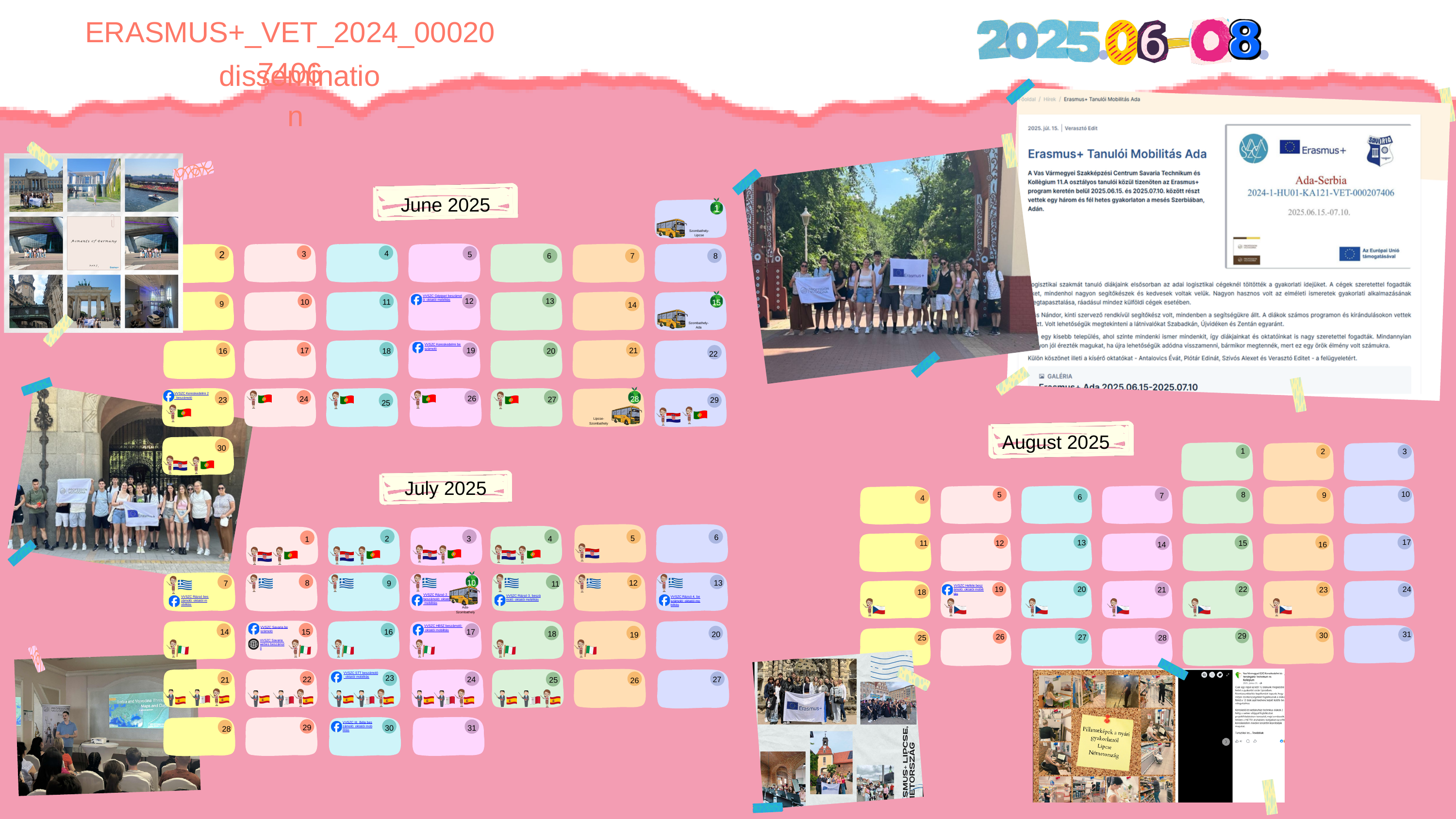

ERASMUS+_VET_2024_000207406

dissemination

June 2025

1

Szombathely-Lipcse

2
4
3
5

6
7
8

VVSZC Gépipari beszámoló: oktatói mobilitás

12
13
10
11
15

9
14

Szombathely-Ada

VVSZC Kereskedelmi beszámoló

19
17
21
20
16
18

22

VVSZC Kereskedelmi 2. beszámoló

26
24
28
27

23
29

25
26

Lipcse-Szombathely

August 2025

30

1

2
3

July 2025

10

5
8

9
7

6

4

6
5
3
4
2
1

17

13
11
12
15
14
16

13
10
8
12
9
7
11

19
20
22
24
VVSZC Hefele beszámoló: oktatói mobilitás

23
21

18

VVSZC Rázsó 2. beszámoló: oktató mobilitás
VVSZC Rázsó 3. beszámoló: oktatói mobilitás
VVSZC Rázsó beszámoló: oktatói mobilitás
VVSZC Rázsó 4. beszámoló: oktatói mobilitás

Ada- Szombathely

VVSZC HBSZ beszámoló: oktatói mobilitás

VVSZC Savaria beszámoló

16
14
15
17

18

31

20
19
30

29

26

27
28
25
VVSZC Savaria webes beszámoló

VVSZC STT beszámoló: oktatói mobilitás

23

22
24
27

21
25
26

VVSZC III. Béla beszámoló: oktatói mobilitás

29

30
31
28